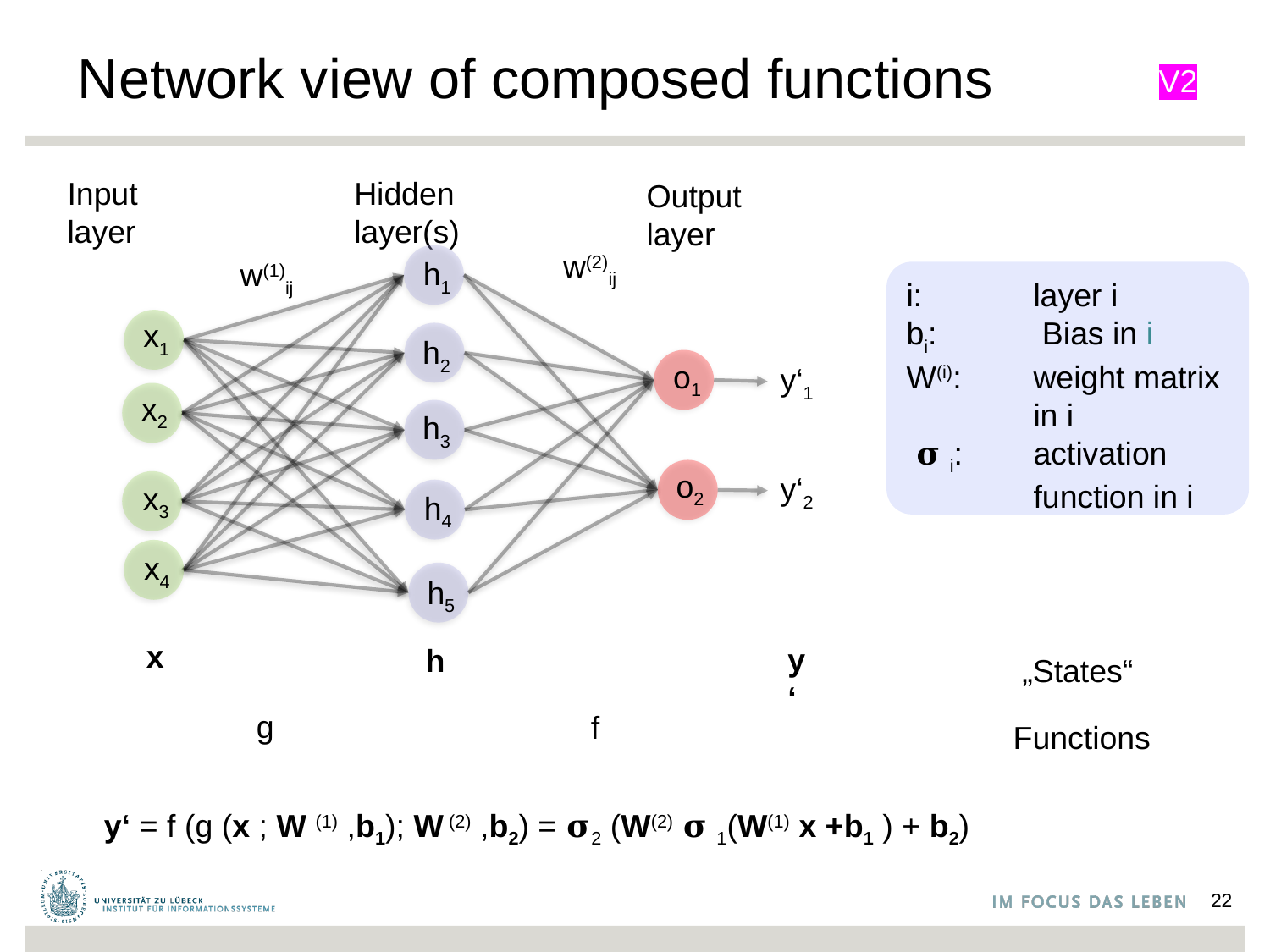

# Network view of composed functions
V2
Input layer
Hidden layer(s)
Output layer
w(2)ij

h1
w(1)ij
i: 	layer i
bi:	 Bias in i
W(i): 	weight matrix 	in i
 𝛔 i: 	activation 	function in i

x1

h2

o1
y‘1

x2

h3

o2
y‘2

x3

h4

x4

h5
x
y‘
h
„States“
g
f
Functions
y‘ = f (g (x ; W (1) ,b1); W (2) ,b2) = 𝛔2 (W(2) 𝛔 1(W(1) x +b1 ) + b2)

22